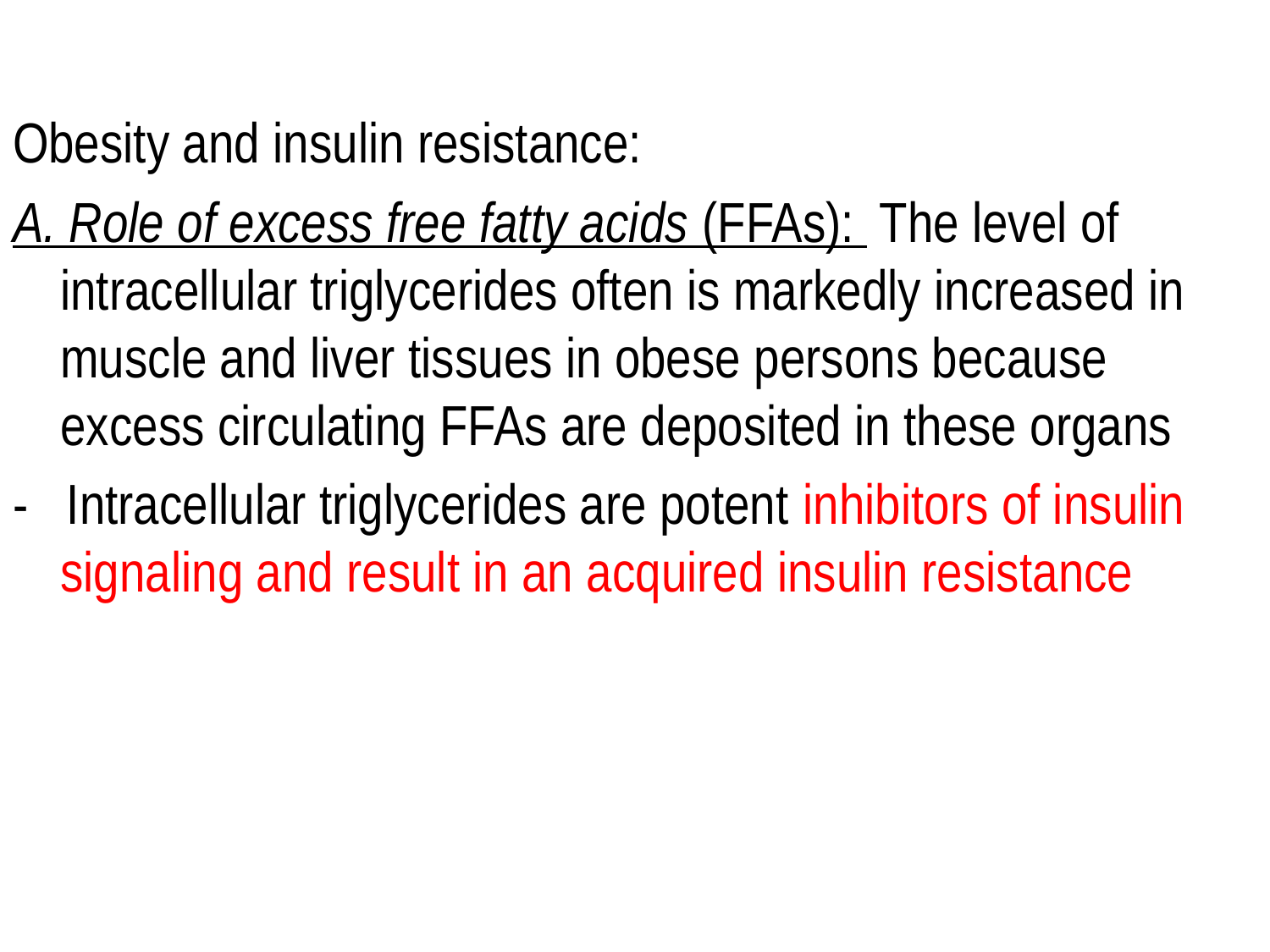

Obesity and insulin resistance:
A. Role of excess free fatty acids (FFAs):  The level of intracellular triglycerides often is markedly increased in muscle and liver tissues in obese persons because excess circulating FFAs are deposited in these organs
-   Intracellular triglycerides are potent inhibitors of insulin  signaling and result in an acquired insulin resistance